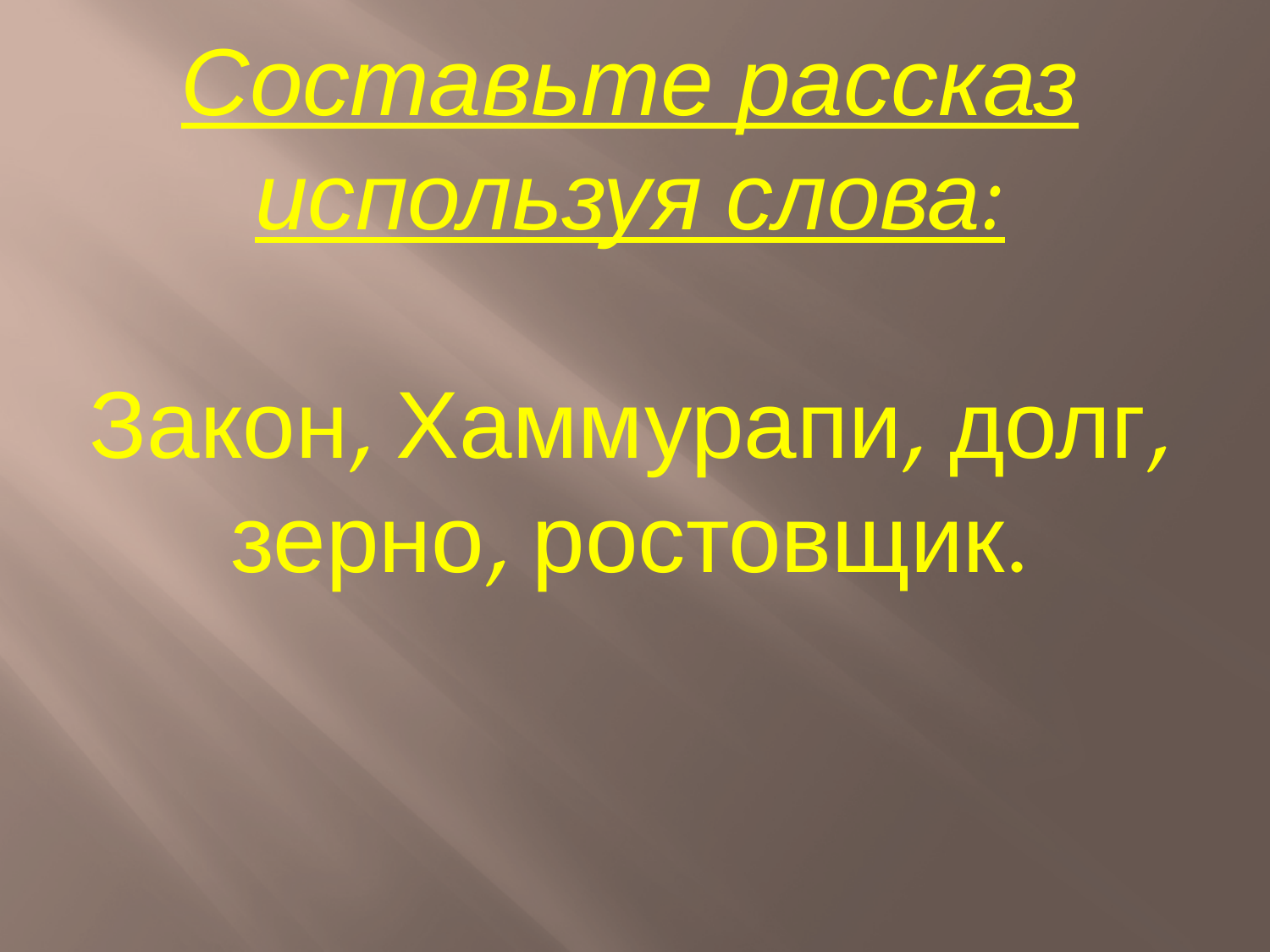

# Составьте рассказ используя слова: Закон, Хаммурапи, долг, зерно, ростовщик.